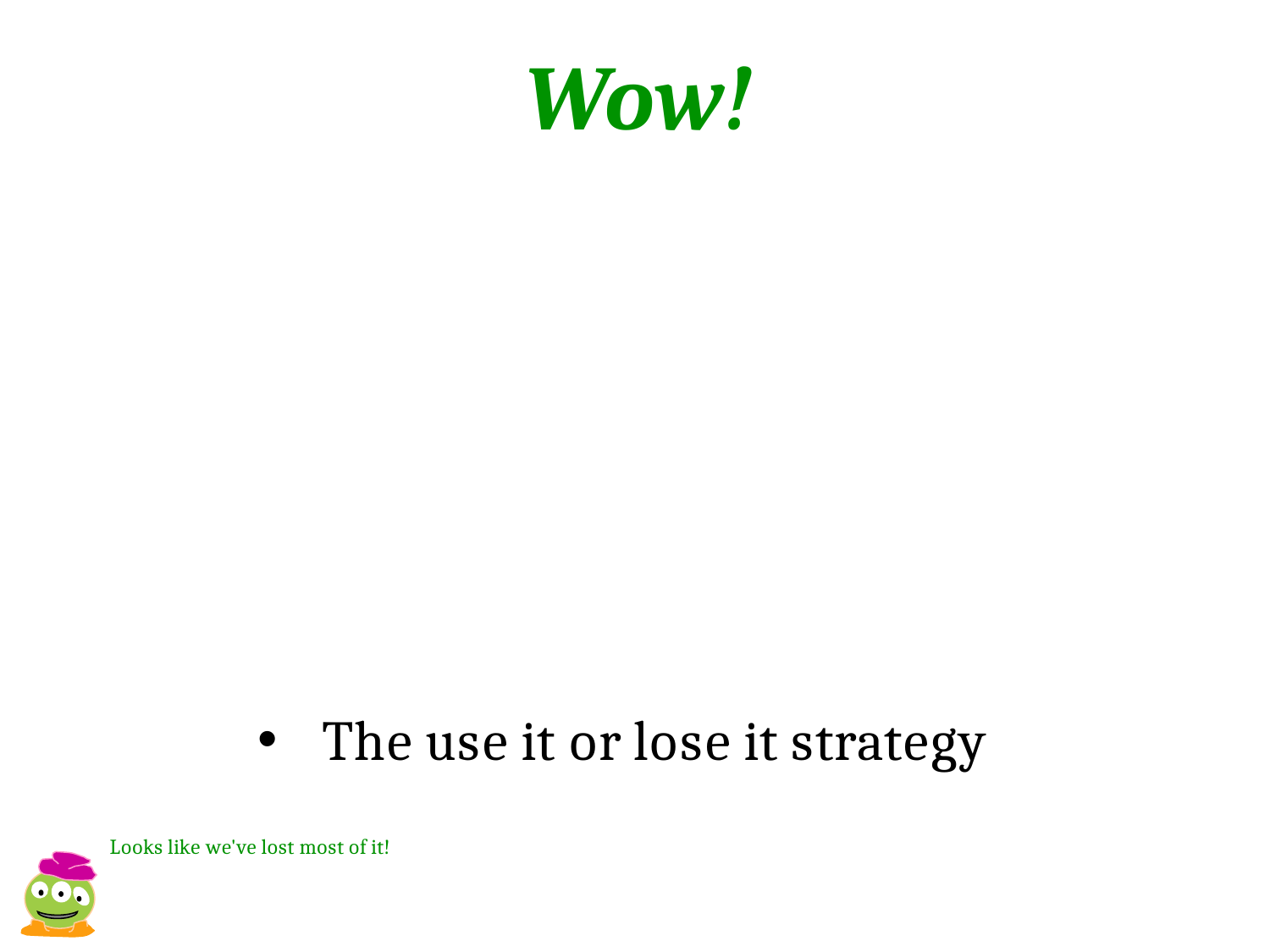

Wow!
The use it or lose it strategy
Looks like we've lost most of it!